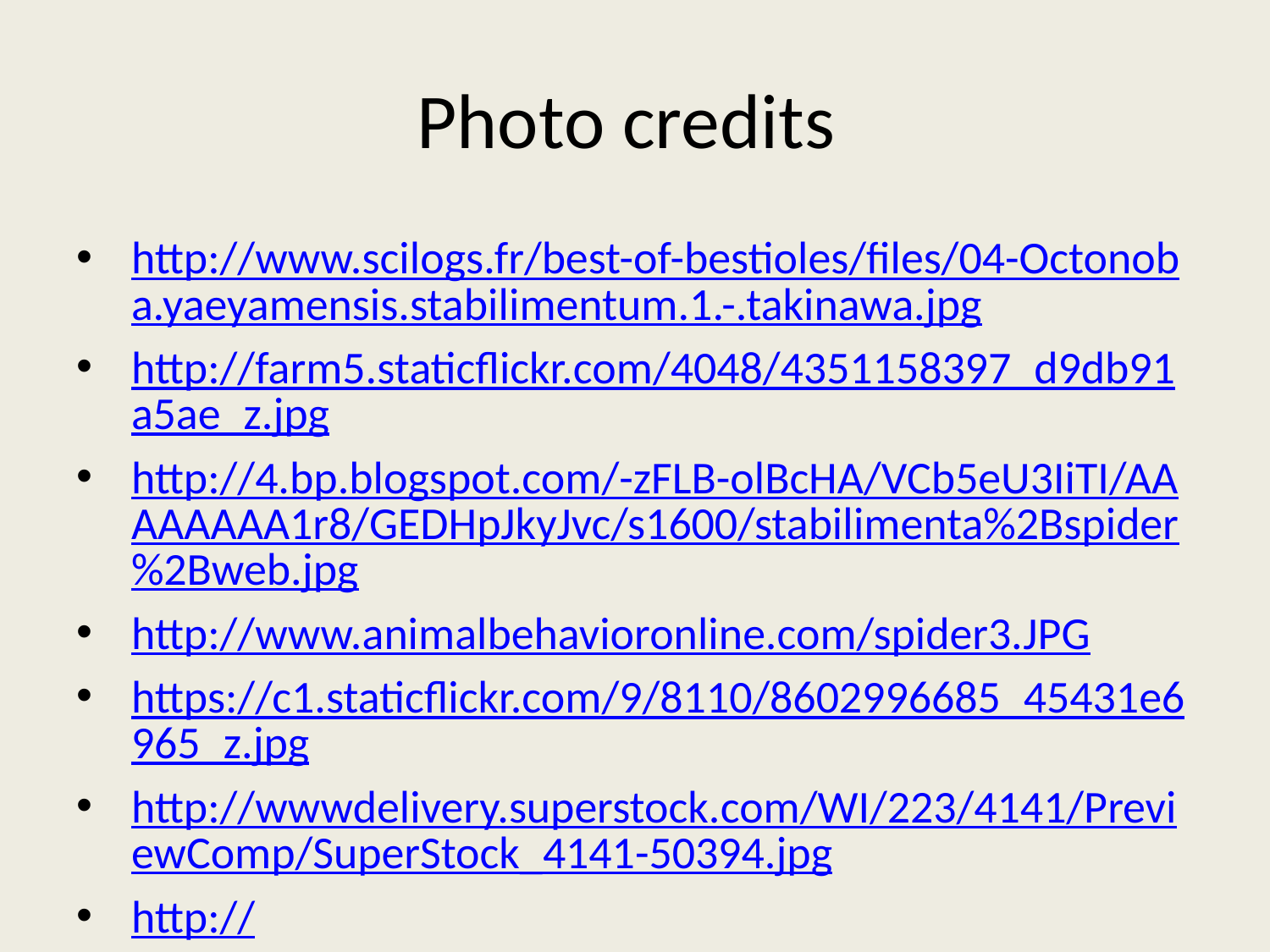

# Photo credits
http://www.scilogs.fr/best-of-bestioles/files/04-Octonoba.yaeyamensis.stabilimentum.1.-.takinawa.jpg
http://farm5.staticflickr.com/4048/4351158397_d9db91a5ae_z.jpg
http://4.bp.blogspot.com/-zFLB-olBcHA/VCb5eU3IiTI/AAAAAAAA1r8/GEDHpJkyJvc/s1600/stabilimenta%2Bspider%2Bweb.jpg
http://www.animalbehavioronline.com/spider3.JPG
https://c1.staticflickr.com/9/8110/8602996685_45431e6965_z.jpg
http://wwwdelivery.superstock.com/WI/223/4141/PreviewComp/SuperStock_4141-50394.jpg
http://irvingparkgardenclub.files.wordpress.com/2011/01/blue-jay1.jpg
http://breakinggroundgreenroof.com/blog/wp-content/uploads/BananSpider2_Edited_Web2.jpg